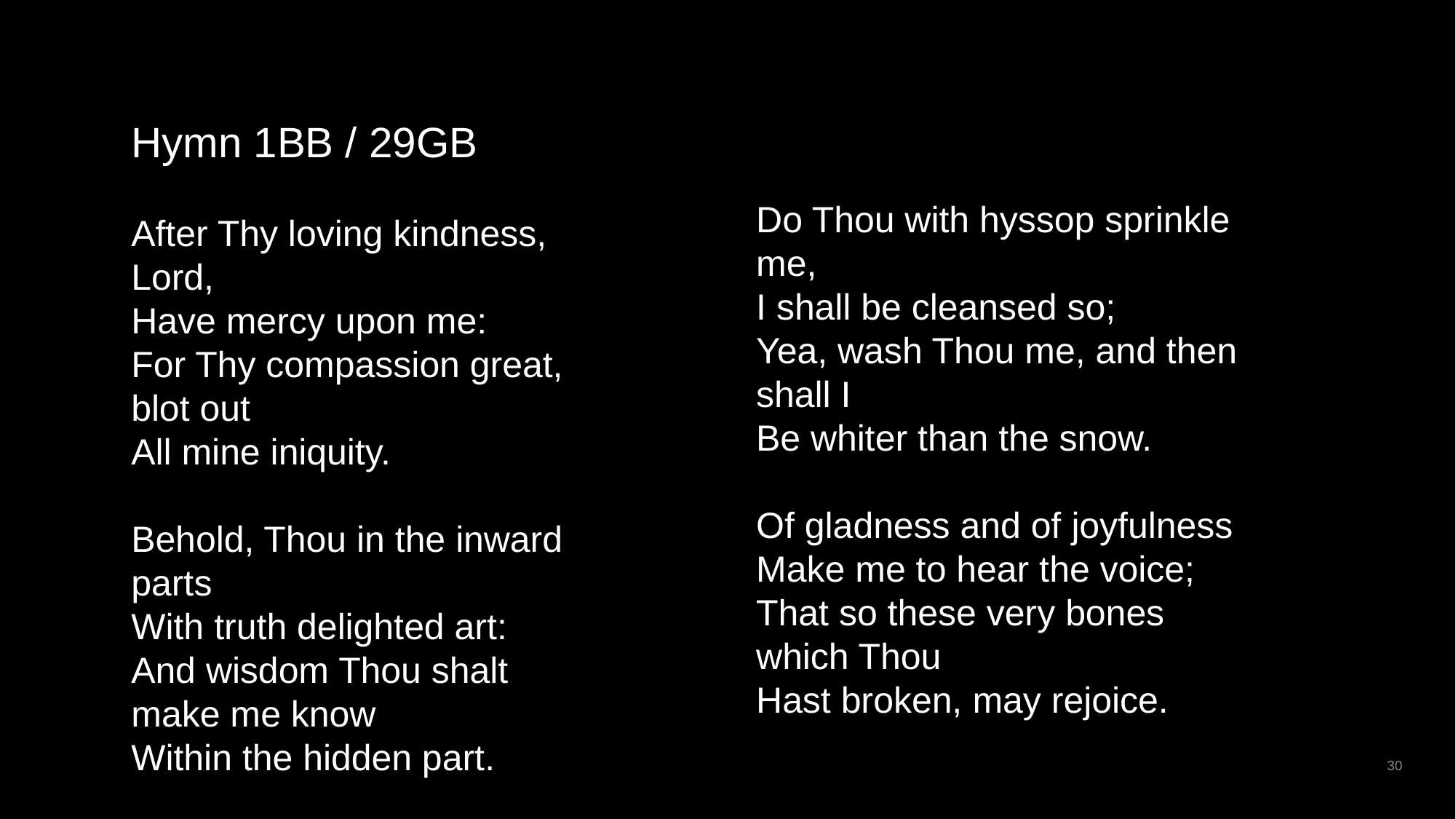

Hymn 1BB / 29GB

Do Thou with hyssop sprinkle me,
I shall be cleansed so;
Yea, wash Thou me, and then shall I
Be whiter than the snow.

Of gladness and of joyfulness
Make me to hear the voice;
That so these very bones which Thou
Hast broken, may rejoice.

After Thy loving kindness, Lord,
Have mercy upon me:
For Thy compassion great, blot out
All mine iniquity.

Behold, Thou in the inward parts
With truth delighted art:
And wisdom Thou shalt make me know
Within the hidden part.
30